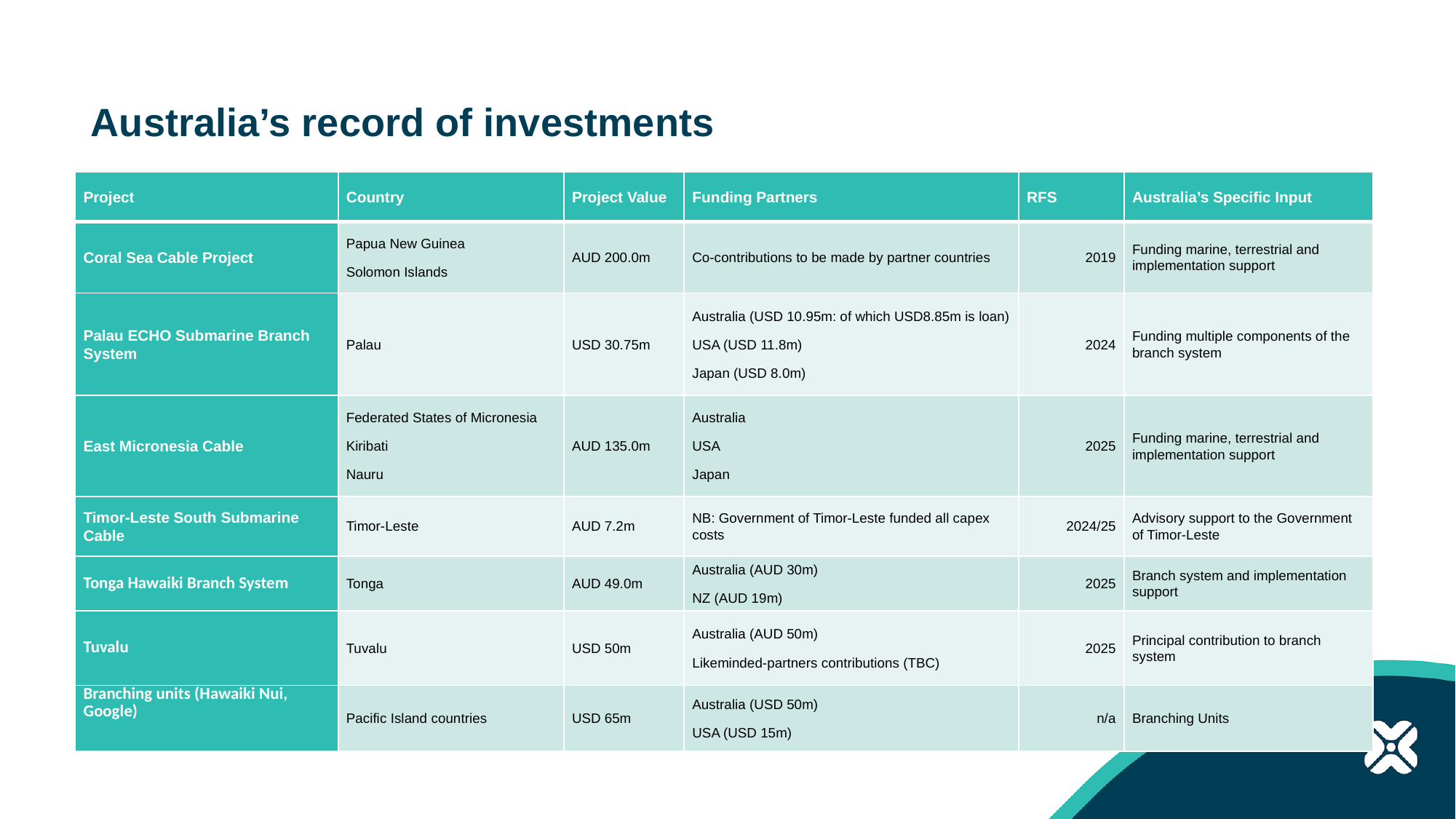

# Australia’s record of investments
| Project | Country | Project Value | Funding Partners | RFS | Australia’s Specific Input |
| --- | --- | --- | --- | --- | --- |
| Coral Sea Cable Project | Papua New Guinea Solomon Islands | AUD 200.0m | Co-contributions to be made by partner countries | 2019 | Funding marine, terrestrial and implementation support |
| Palau ECHO Submarine Branch System | Palau | USD 30.75m | Australia (USD 10.95m: of which USD8.85m is loan) USA (USD 11.8m) Japan (USD 8.0m) | 2024 | Funding multiple components of the branch system |
| East Micronesia Cable | Federated States of Micronesia Kiribati Nauru | AUD 135.0m | Australia USA Japan | 2025 | Funding marine, terrestrial and implementation support |
| Timor-Leste South Submarine Cable | Timor-Leste | AUD 7.2m | NB: Government of Timor-Leste funded all capex costs | 2024/25 | Advisory support to the Government of Timor-Leste |
| Tonga Hawaiki Branch System | Tonga | AUD 49.0m | Australia (AUD 30m) NZ (AUD 19m) | 2025 | Branch system and implementation support |
| Tuvalu | Tuvalu | USD 50m | Australia (AUD 50m) Likeminded-partners contributions (TBC) | 2025 | Principal contribution to branch system |
| Branching units (Hawaiki Nui, Google) | Pacific Island countries | USD 65m | Australia (USD 50m) USA (USD 15m) | n/a | Branching Units |